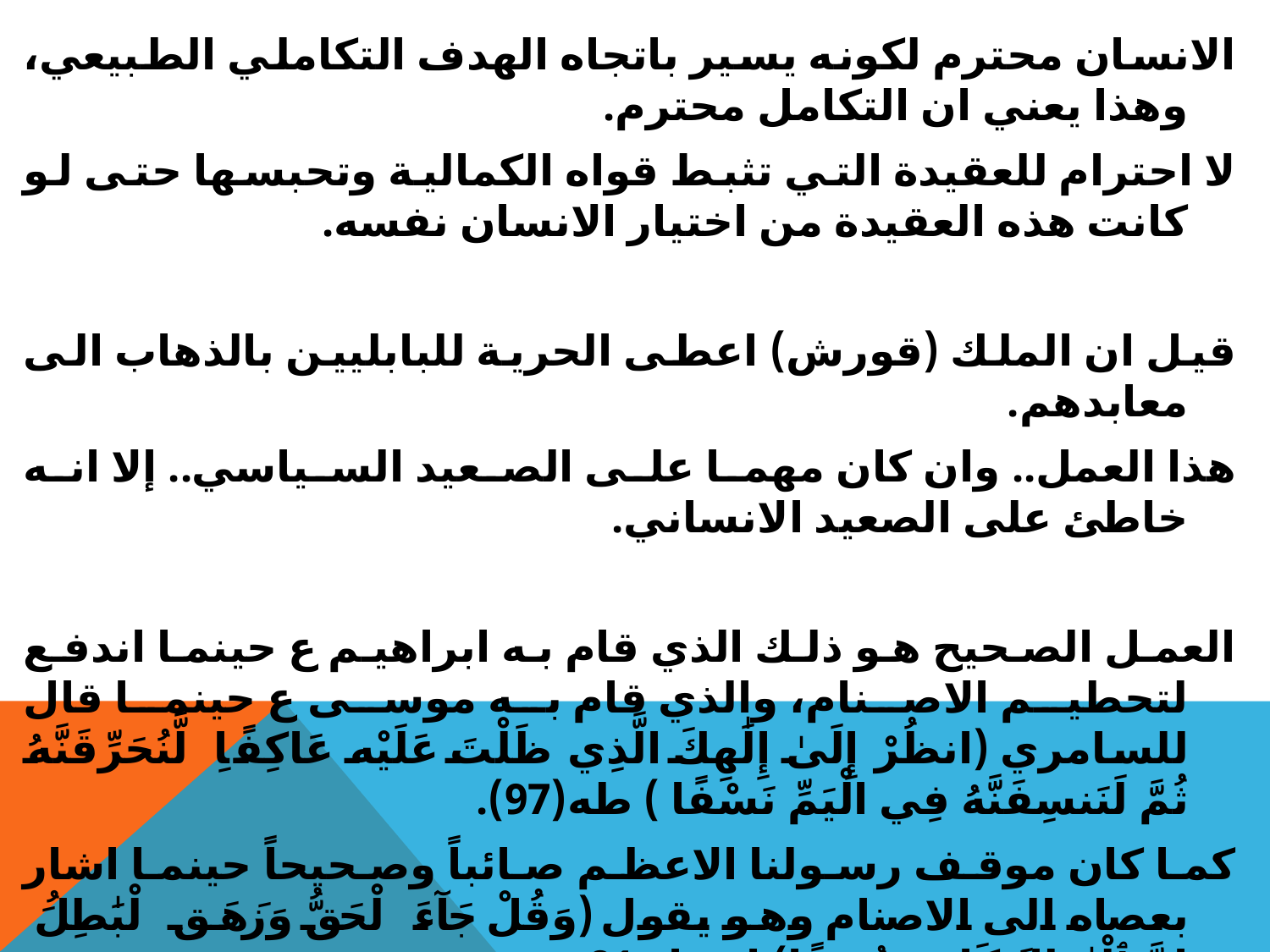

الانسان محترم لكونه يسير باتجاه الهدف التكاملي الطبيعي، وهذا يعني ان التكامل محترم.
لا احترام للعقيدة التي تثبط قواه الكمالية وتحبسها حتى لو كانت هذه العقيدة من اختيار الانسان نفسه.

قيل ان الملك (قورش) اعطى الحرية للبابليين بالذهاب الى معابدهم.
هذا العمل.. وان كان مهما على الصعيد السياسي.. إلا انه خاطئ على الصعيد الانساني.

العمل الصحيح هو ذلك الذي قام به ابراهيم ع حينما اندفع لتحطيم الاصنام، والذي قام به موسى ع حينما قال للسامري (انظُرْ إِلَىٰ إِلَٰهِكَ الَّذِي ظَلْتَ عَلَيْهِ عَاكِفًا ۖ لَّنُحَرِّقَنَّهُ ثُمَّ لَنَنسِفَنَّهُ فِي الْيَمِّ نَسْفًا ) طه(97).
كما كان موقف رسولنا الاعظم صائباً وصحيحاً حينما اشار بعصاه الى الاصنام وهو يقول (وَقُلْ جَآءَ ٱلْحَقُّ وَزَهَقَ ٱلْبَٰطِلُ ۚ إِنَّ ٱلْبَٰطِلَ كَانَ زَهُوقًا) اسراء 81.